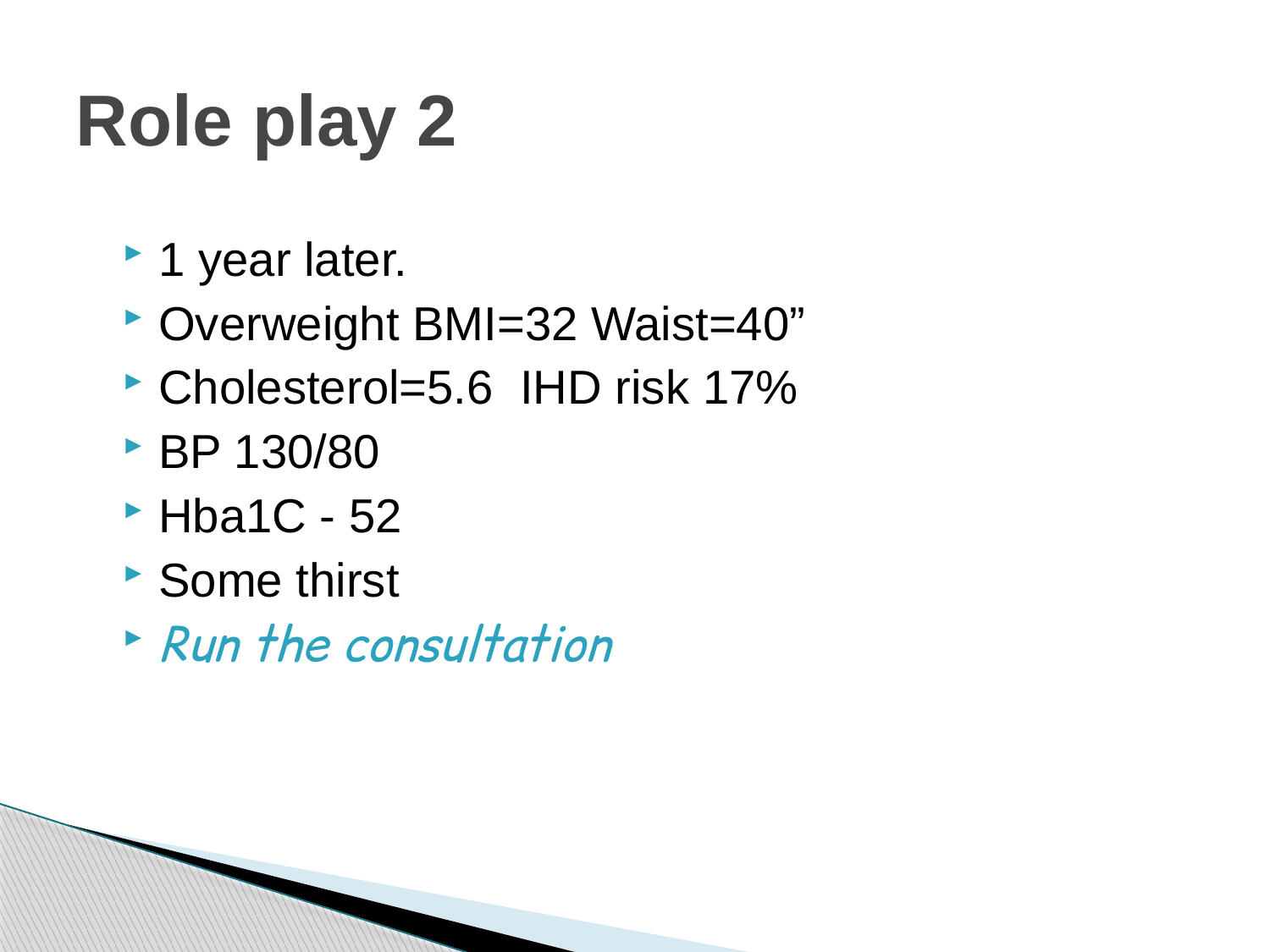

# Role play 2
1 year later.
Overweight BMI=32 Waist=40”
Cholesterol=5.6  IHD risk 17%
BP 130/80
Hba1C - 52
Some thirst
Run the consultation